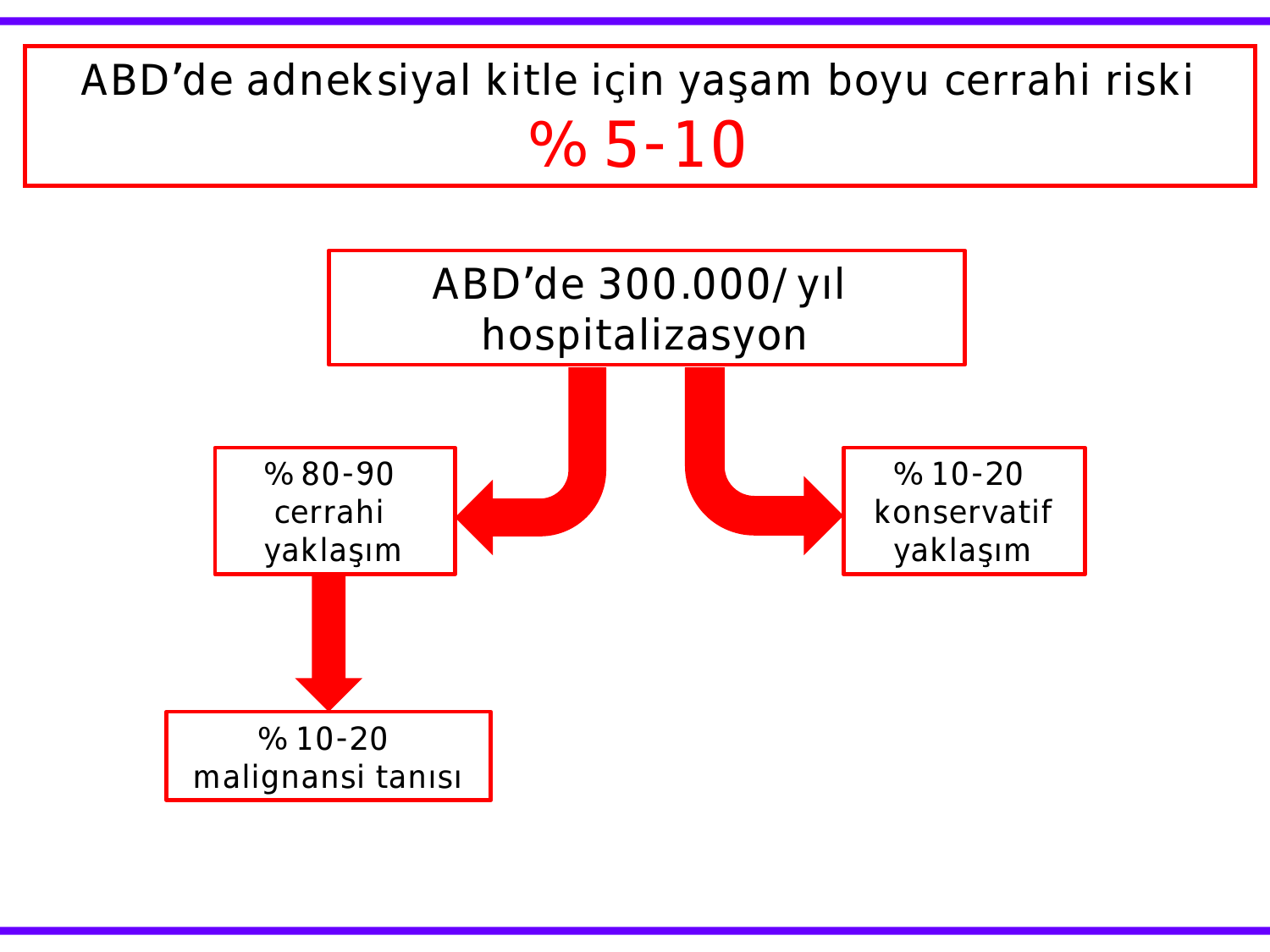

ABD’de adneksiyal kitle için yaşam boyu cerrahi riski %5-10
ABD’de 300.000/yıl
hospitalizasyon

%80-90
cerrahi
yaklaşım
%10-20
konservatif yaklaşım

%10-20
malignansi tanısı